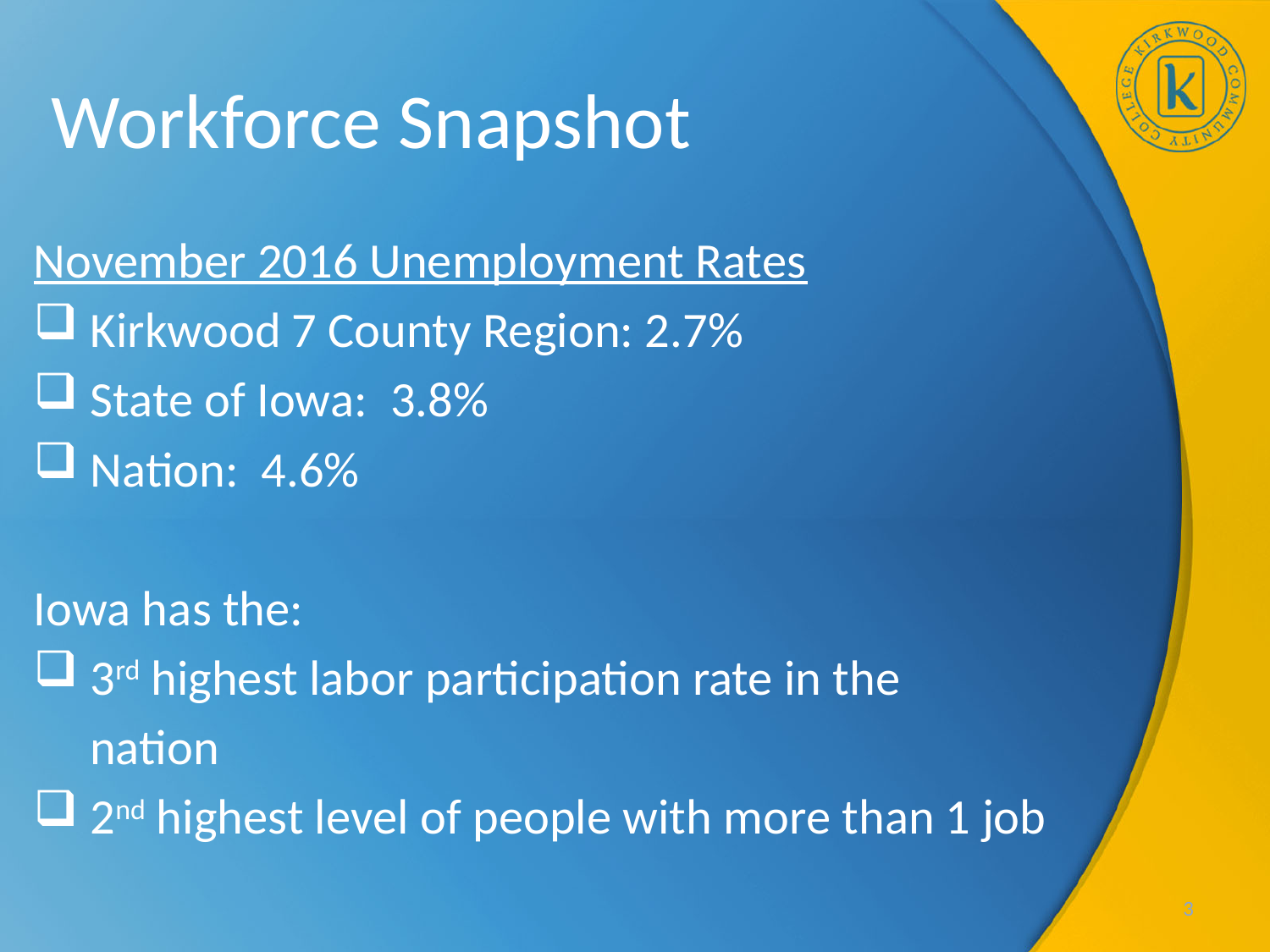

# Workforce Snapshot
November 2016 Unemployment Rates
 Kirkwood 7 County Region: 2.7%
 State of Iowa:  3.8%
 Nation:  4.6%

Iowa has the:
 3rd highest labor participation rate in the
     nation
 2nd highest level of people with more than 1 job
3